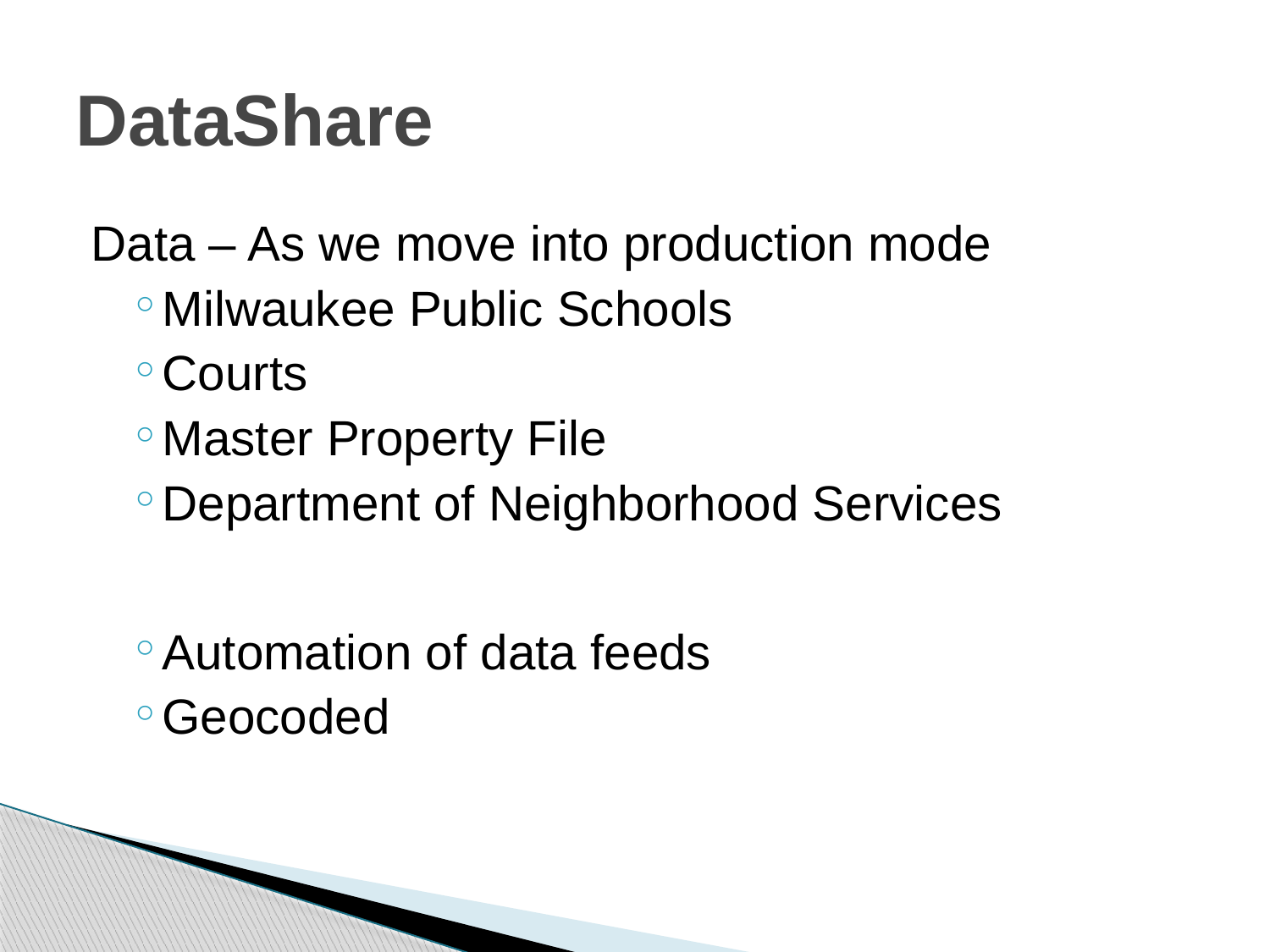

# DataShare
Data – As we move into production mode
Milwaukee Public Schools
Courts
Master Property File
Department of Neighborhood Services

Automation of data feeds
Geocoded